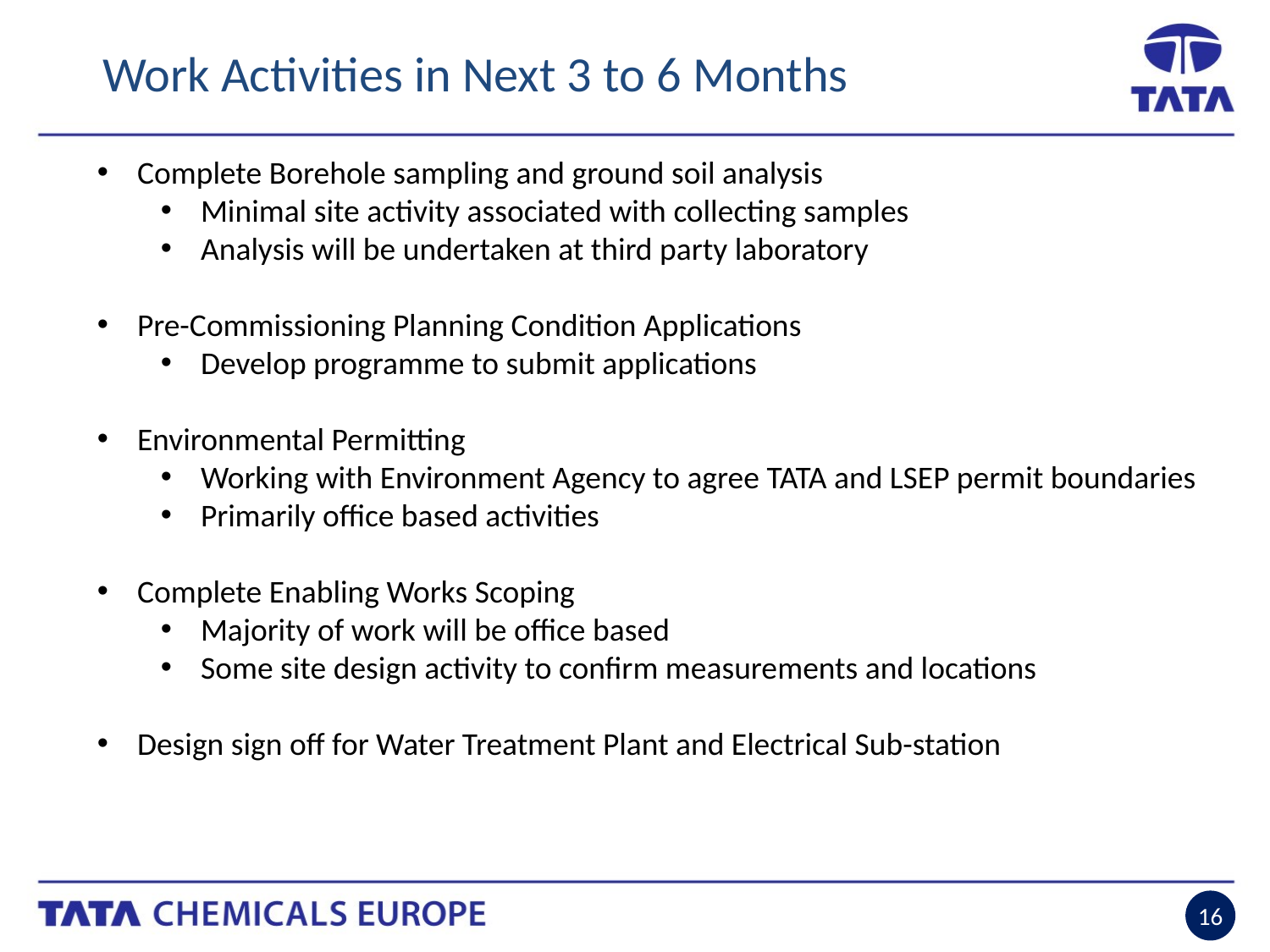

Work Activities in Next 3 to 6 Months
Complete Borehole sampling and ground soil analysis
Minimal site activity associated with collecting samples
Analysis will be undertaken at third party laboratory

Pre-Commissioning Planning Condition Applications
Develop programme to submit applications

Environmental Permitting
Working with Environment Agency to agree TATA and LSEP permit boundaries
Primarily office based activities

Complete Enabling Works Scoping
Majority of work will be office based
Some site design activity to confirm measurements and locations

Design sign off for Water Treatment Plant and Electrical Sub-station

16